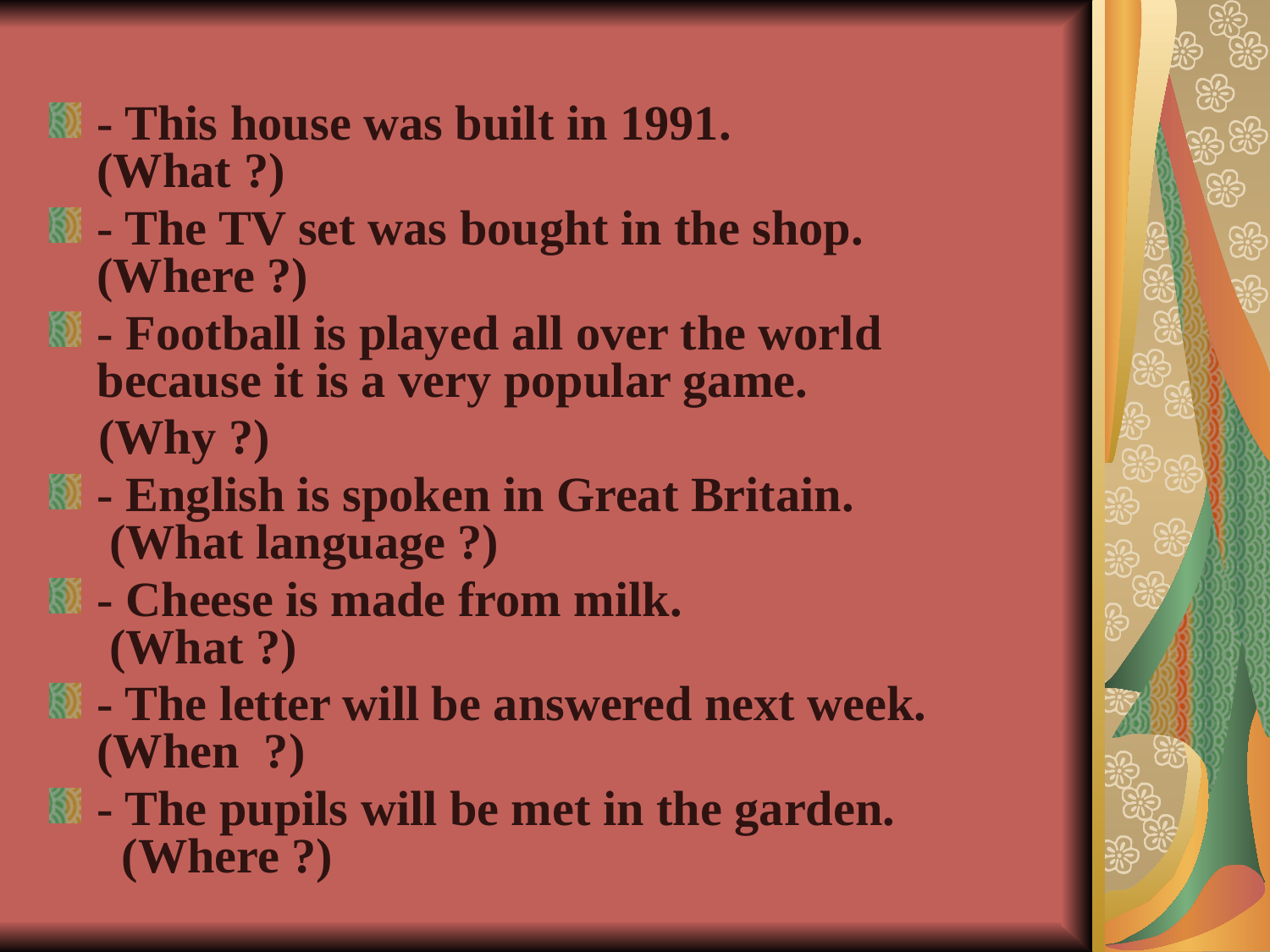

#
- This house was built in 1991.                          (What ?)
- The TV set was bought in the shop.           (Where ?)
- Football is played all over the world because it is a very popular game.
    (Why ?)
- English is spoken in Great Britain.                 (What language ?)
- Cheese is made from milk.                               (What ?)
- The letter will be answered next week.           (When  ?)
- The pupils will be met in the garden.               (Where ?)